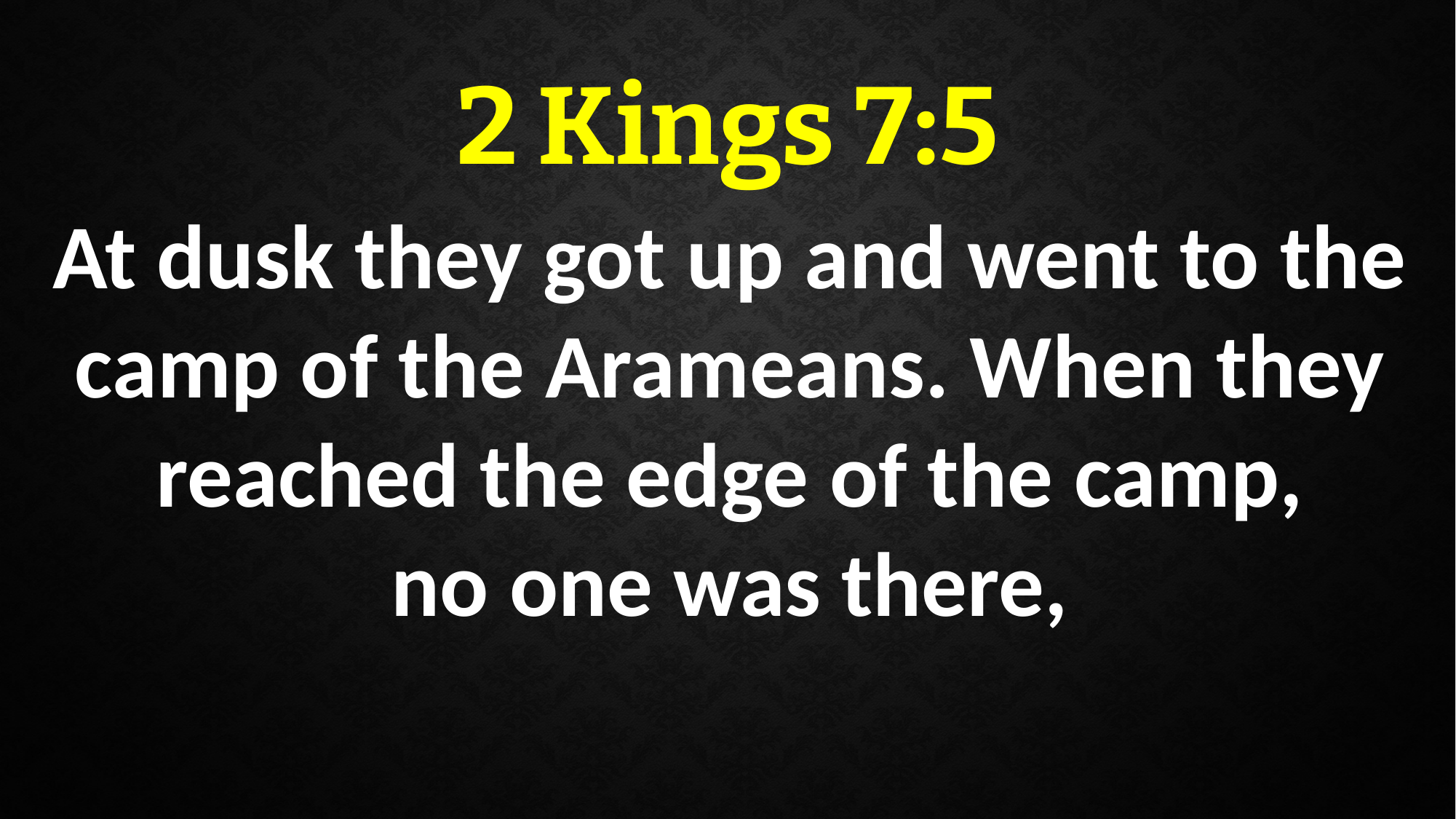

2 Kings 7:5
At dusk they got up and went to the camp of the Arameans. When they reached the edge of the camp,
no one was there,